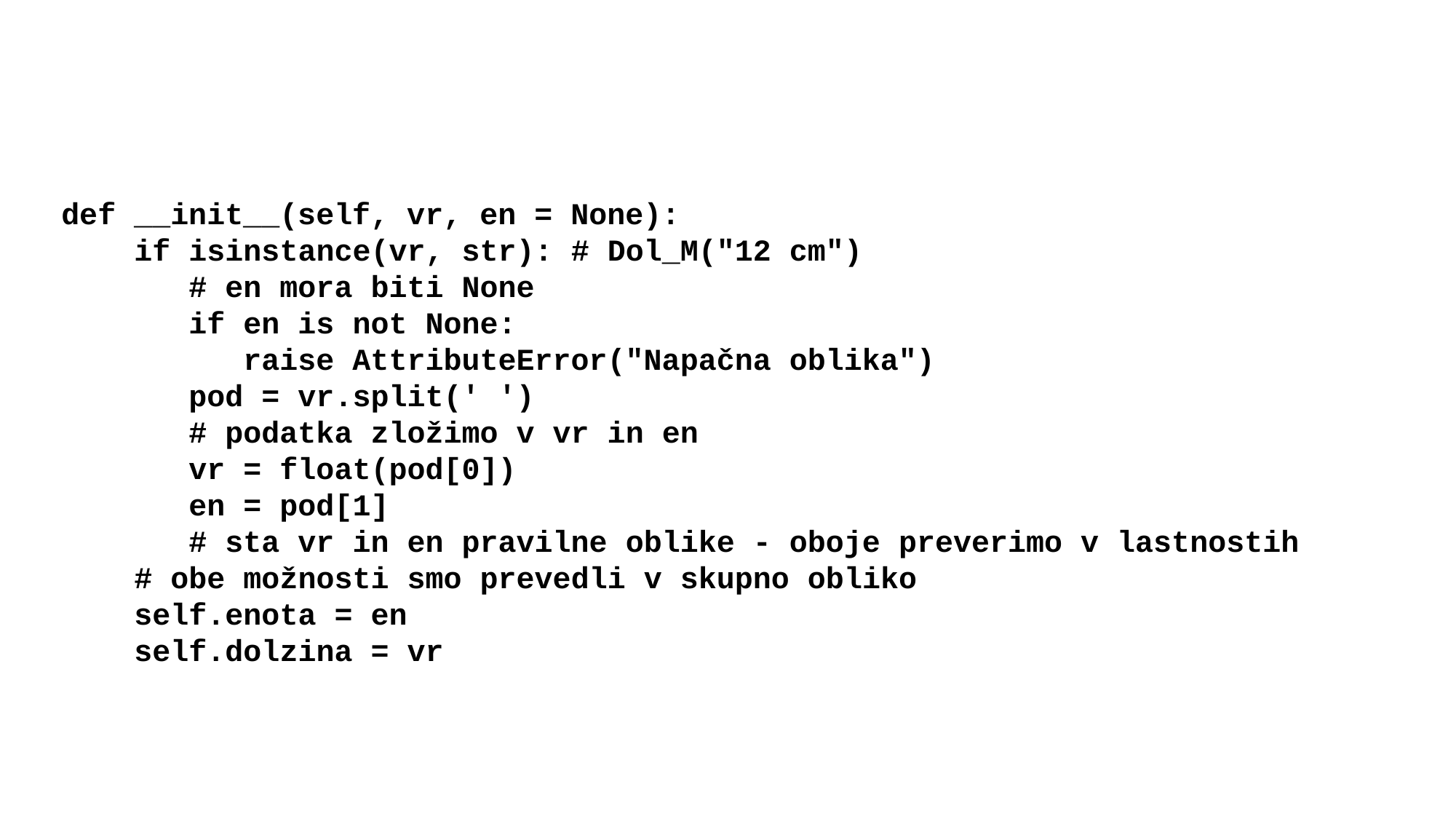

def __init__(self, vr, en = None):
     if isinstance(vr, str): # Dol_M("12 cm")
        # en mora biti None
        if en is not None:
           raise AttributeError("Napačna oblika")
        pod = vr.split(' ')
        # podatka zložimo v vr in en
        vr = float(pod[0])
        en = pod[1]
        # sta vr in en pravilne oblike - oboje preverimo v lastnostih
     # obe možnosti smo prevedli v skupno obliko
     self.enota = en
     self.dolzina = vr